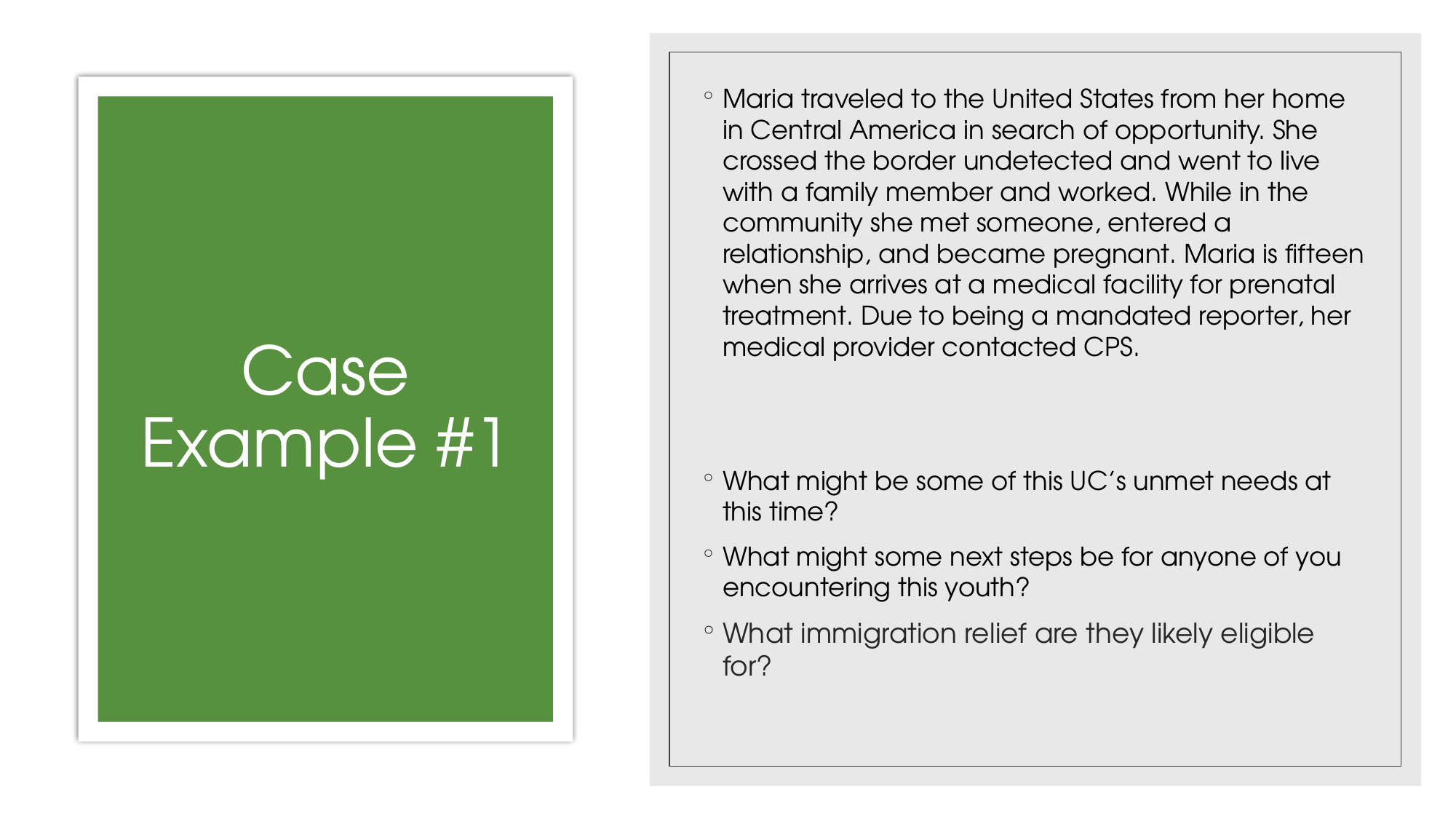

Maria traveled to the United States from her home in Central America in search of opportunity. She crossed the border undetected and went to live with a family member and worked. While in the community she met someone, entered a relationship, and became pregnant. Maria is fifteen when she arrives at a medical facility for prenatal treatment. Due to being a mandated reporter, her medical provider contacted CPS.

What might be some of this UC’s unmet needs at this time?
What might some next steps be for anyone of you encountering this youth?
What immigration relief are they likely eligible for?

# Case Example #1